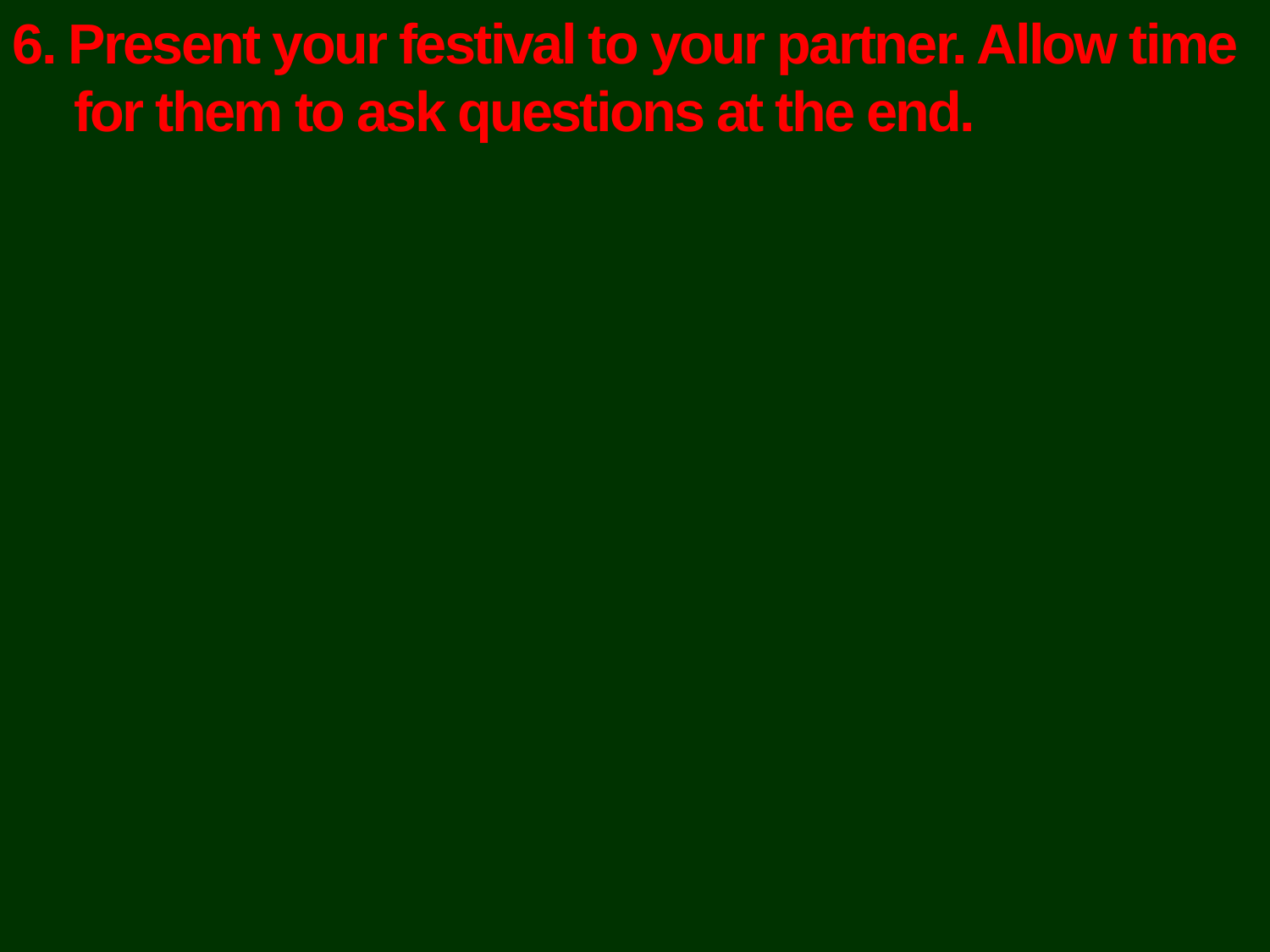

6. Present your festival to your partner. Allow time for them to ask questions at the end.